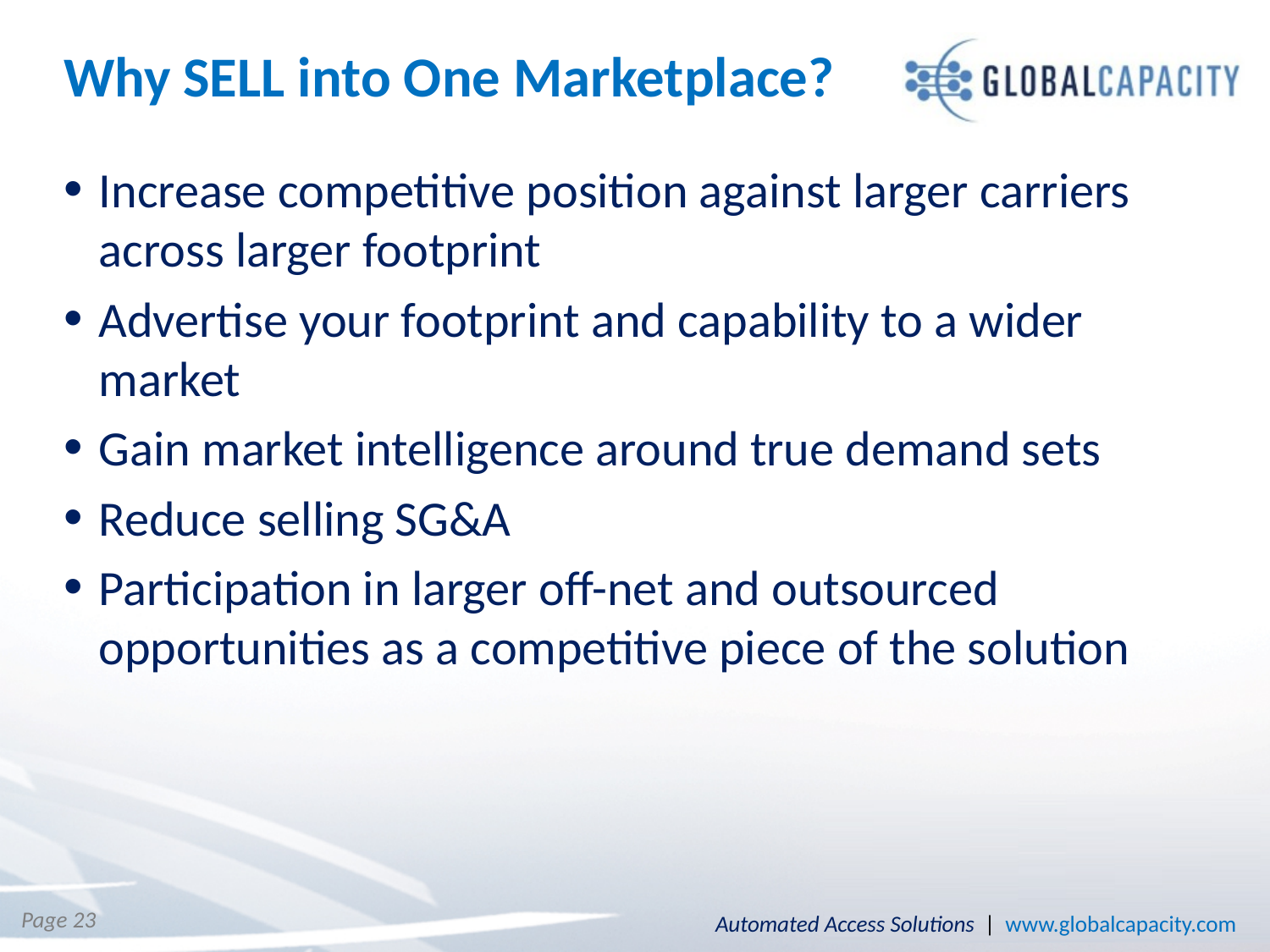

# Why SELL into One Marketplace?
Increase competitive position against larger carriers across larger footprint
Advertise your footprint and capability to a wider market
Gain market intelligence around true demand sets
Reduce selling SG&A
Participation in larger off-net and outsourced opportunities as a competitive piece of the solution